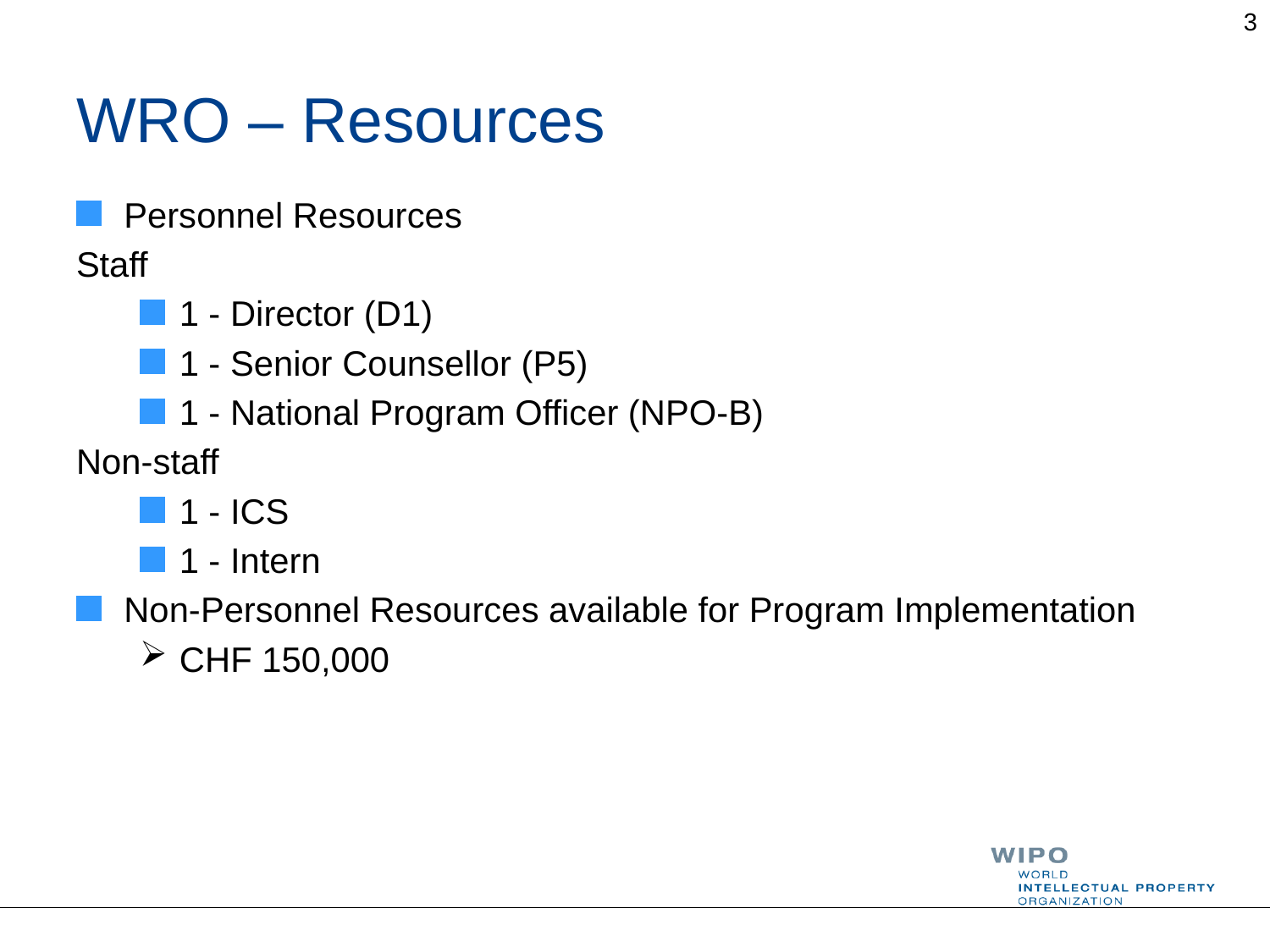

3
# WRO – Resources
Personnel Resources
Staff
1 - Director (D1)
1 - Senior Counsellor (P5)
1 - National Program Officer (NPO-B)
Non-staff
1 - ICS
1 - Intern
Non-Personnel Resources available for Program Implementation
CHF 150,000